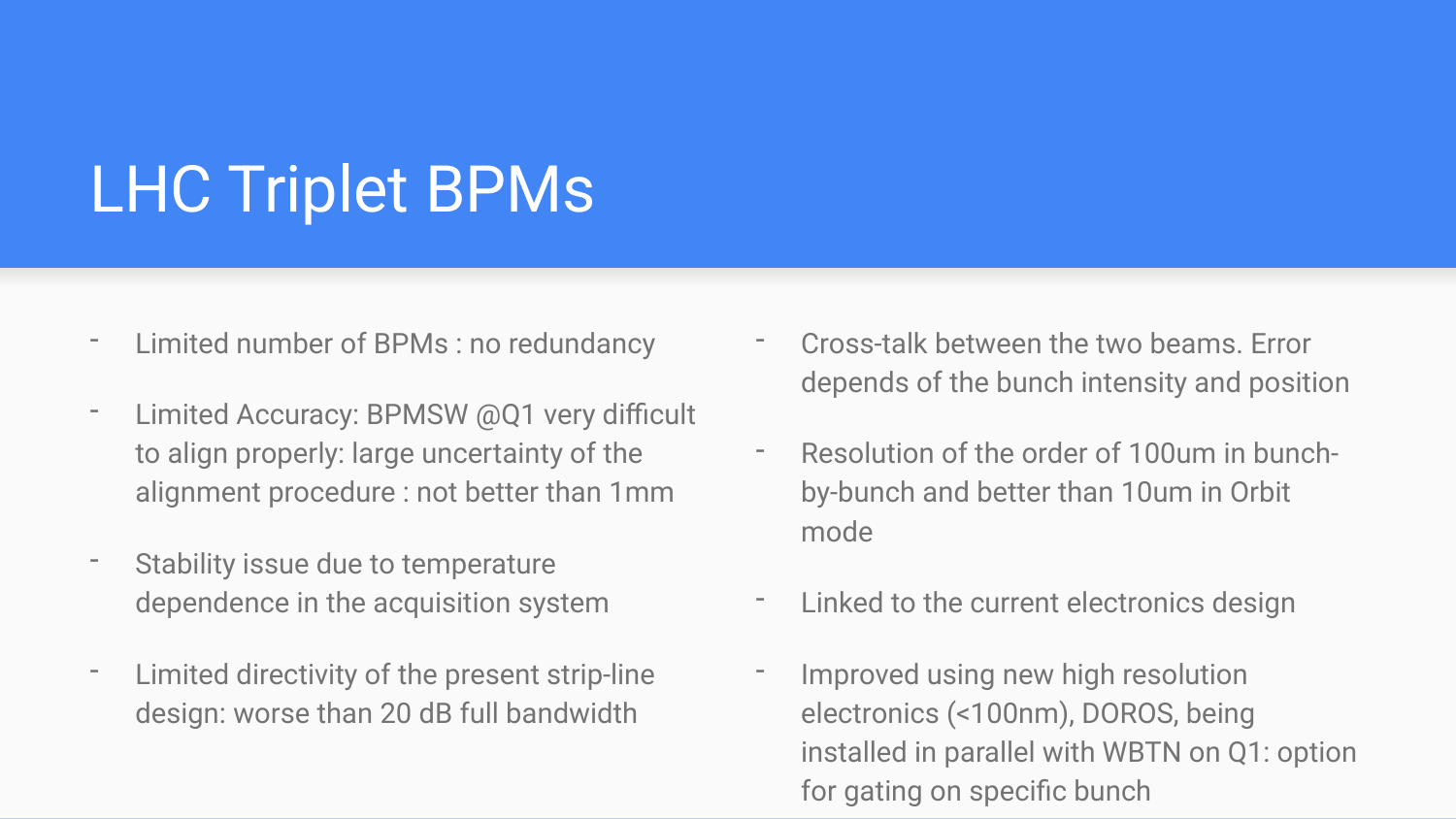

# LHC Triplet BPMs
Limited number of BPMs : no redundancy
Limited Accuracy: BPMSW @Q1 very difficult to align properly: large uncertainty of the alignment procedure : not better than 1mm
Stability issue due to temperature dependence in the acquisition system
Limited directivity of the present strip-line design: worse than 20 dB full bandwidth

Cross-talk between the two beams. Error depends of the bunch intensity and position
Resolution of the order of 100um in bunch-by-bunch and better than 10um in Orbit mode
Linked to the current electronics design
Improved using new high resolution electronics (<100nm), DOROS, being installed in parallel with WBTN on Q1: option for gating on specific bunch